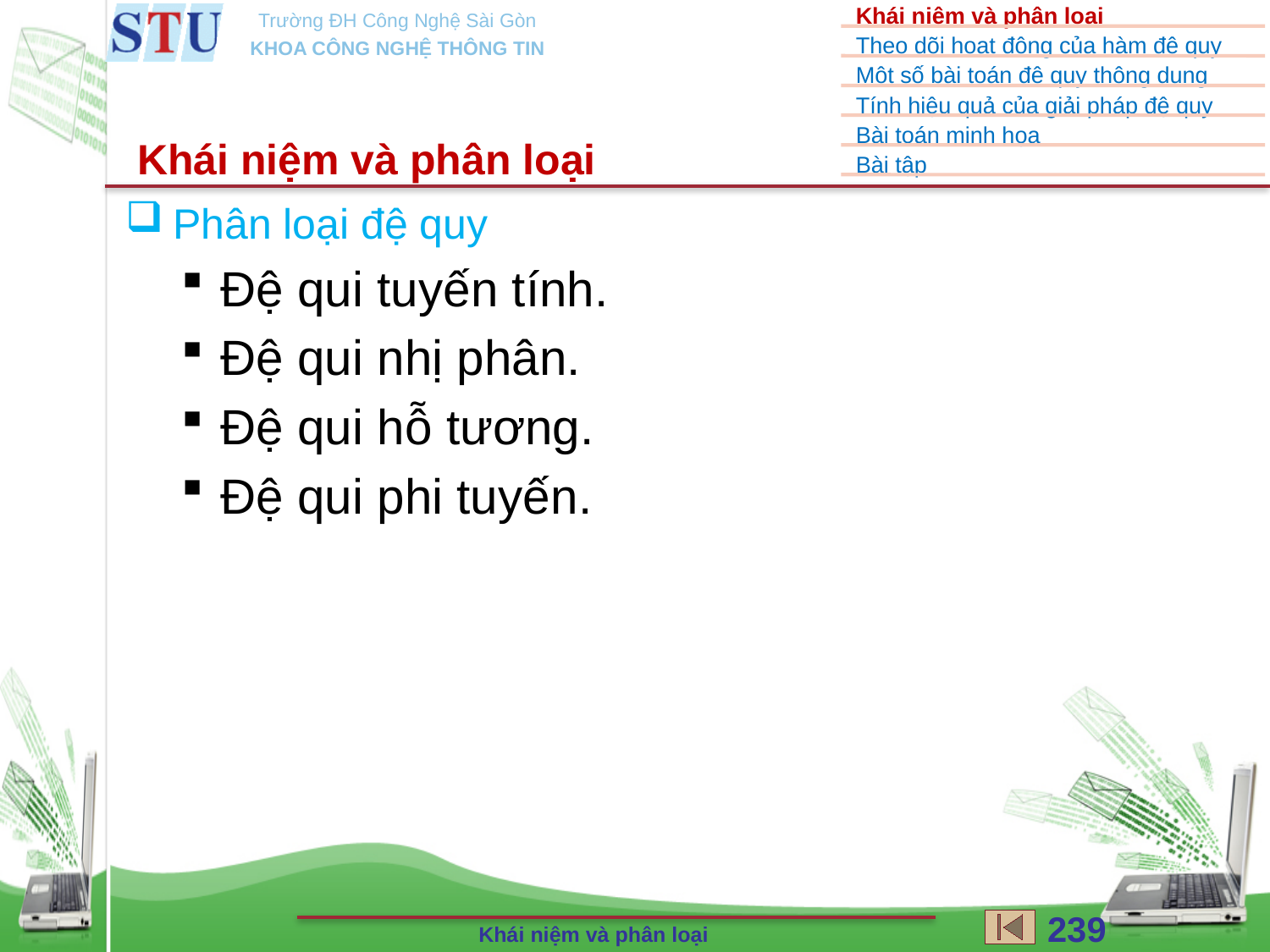

Khái niệm và phân loại
Theo dõi hoạt động của hàm đệ quy
Một số bài toán đệ quy thông dụng
Tính hiệu quả của giải pháp đệ quy
Bài toán minh họa
Bài tập
Khái niệm và phân loại
Phân loại đệ quy
Đệ qui tuyến tính.
Đệ qui nhị phân.
Đệ qui hỗ tương.
Đệ qui phi tuyến.

239
Khái niệm và phân loại